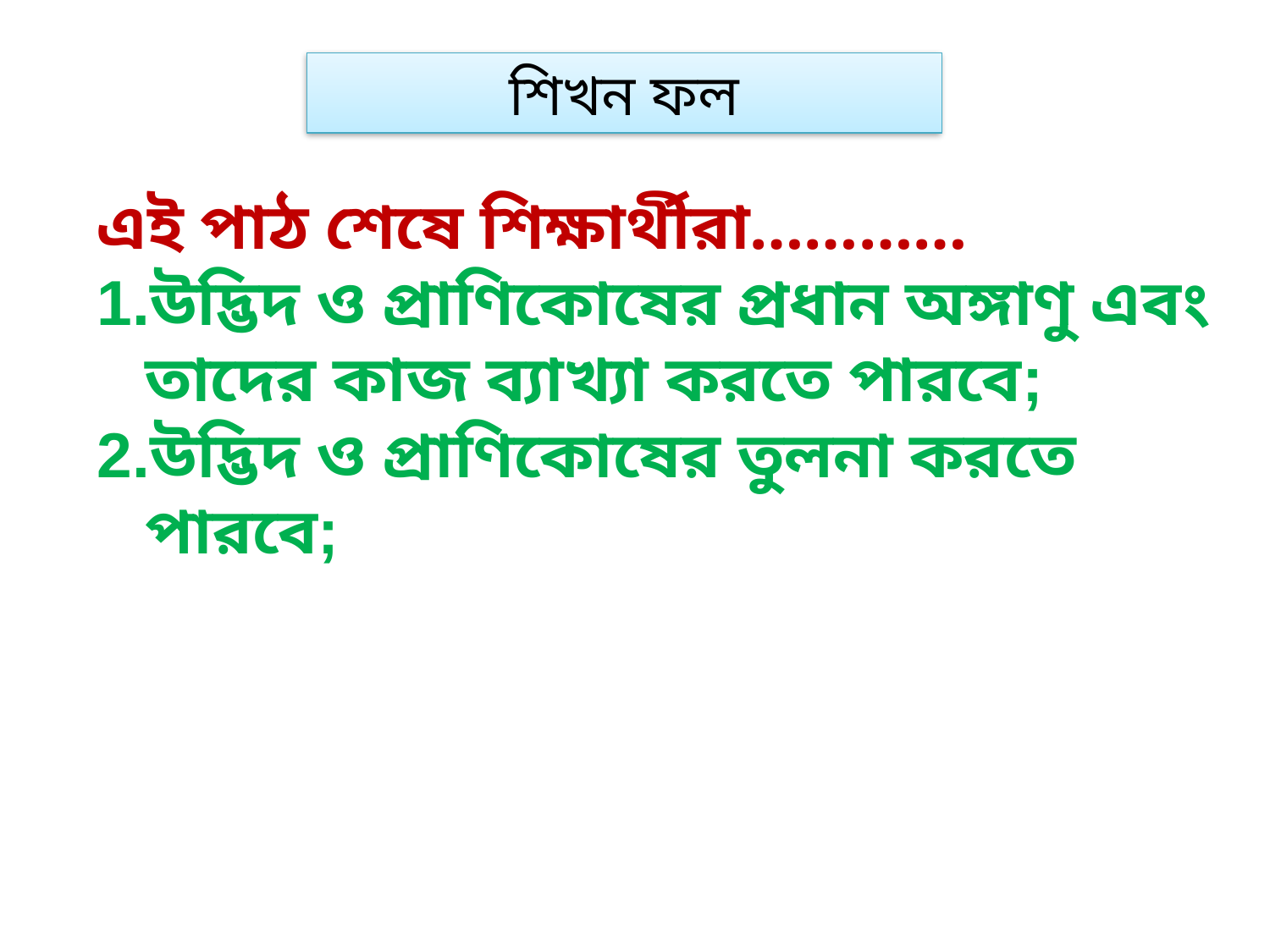

শিখন ফল
এই পাঠ শেষে শিক্ষার্থীরা…………
উদ্ভিদ ও প্রাণিকোষের প্রধান অঙ্গাণু এবং তাদের কাজ ব্যাখ্যা করতে পারবে;
উদ্ভিদ ও প্রাণিকোষের তুলনা করতে পারবে;